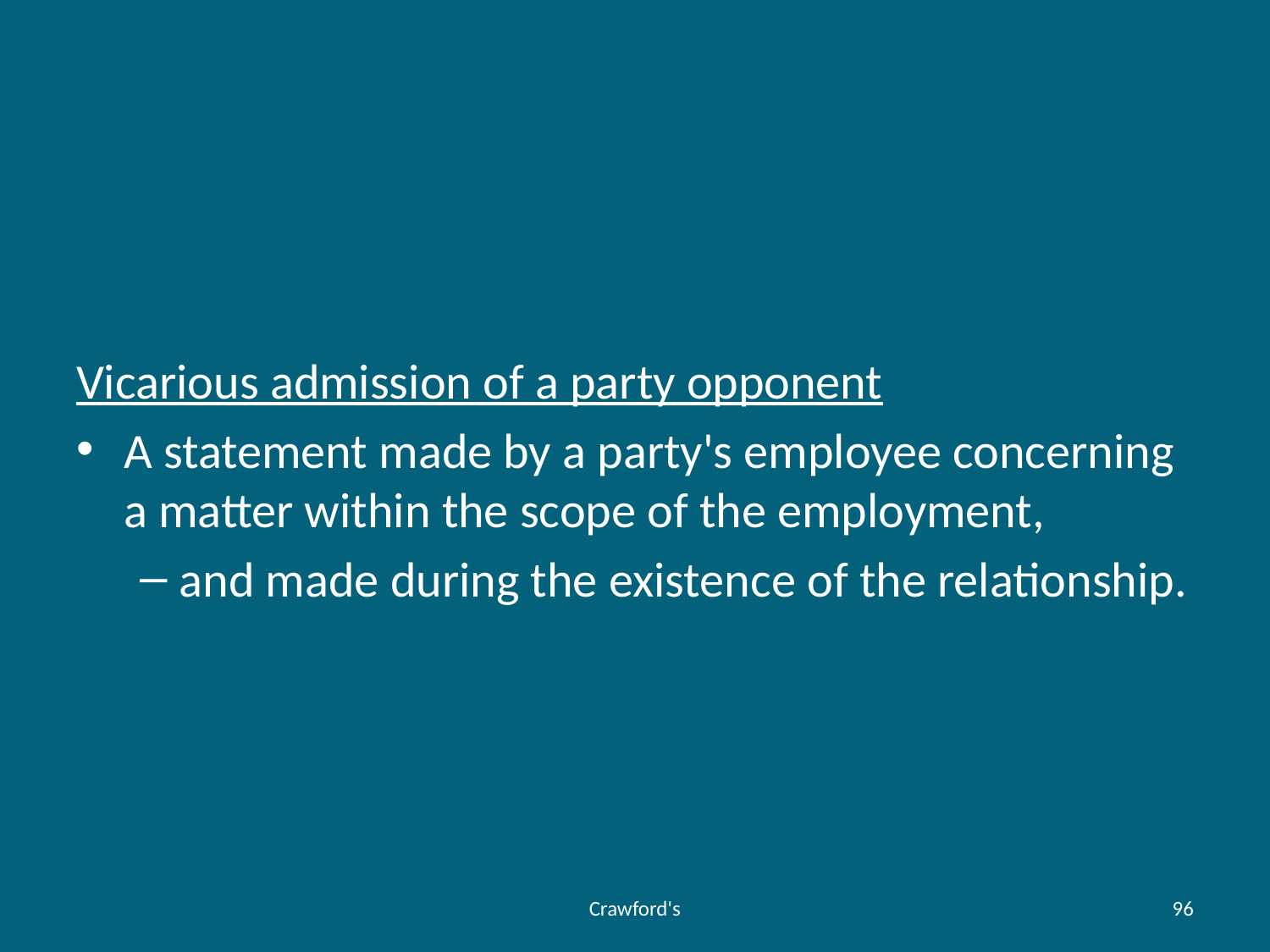

#
Vicarious admission of a party opponent
A statement made by a party's employee concerning a matter within the scope of the employment,
and made during the existence of the relationship.
Crawford's
96